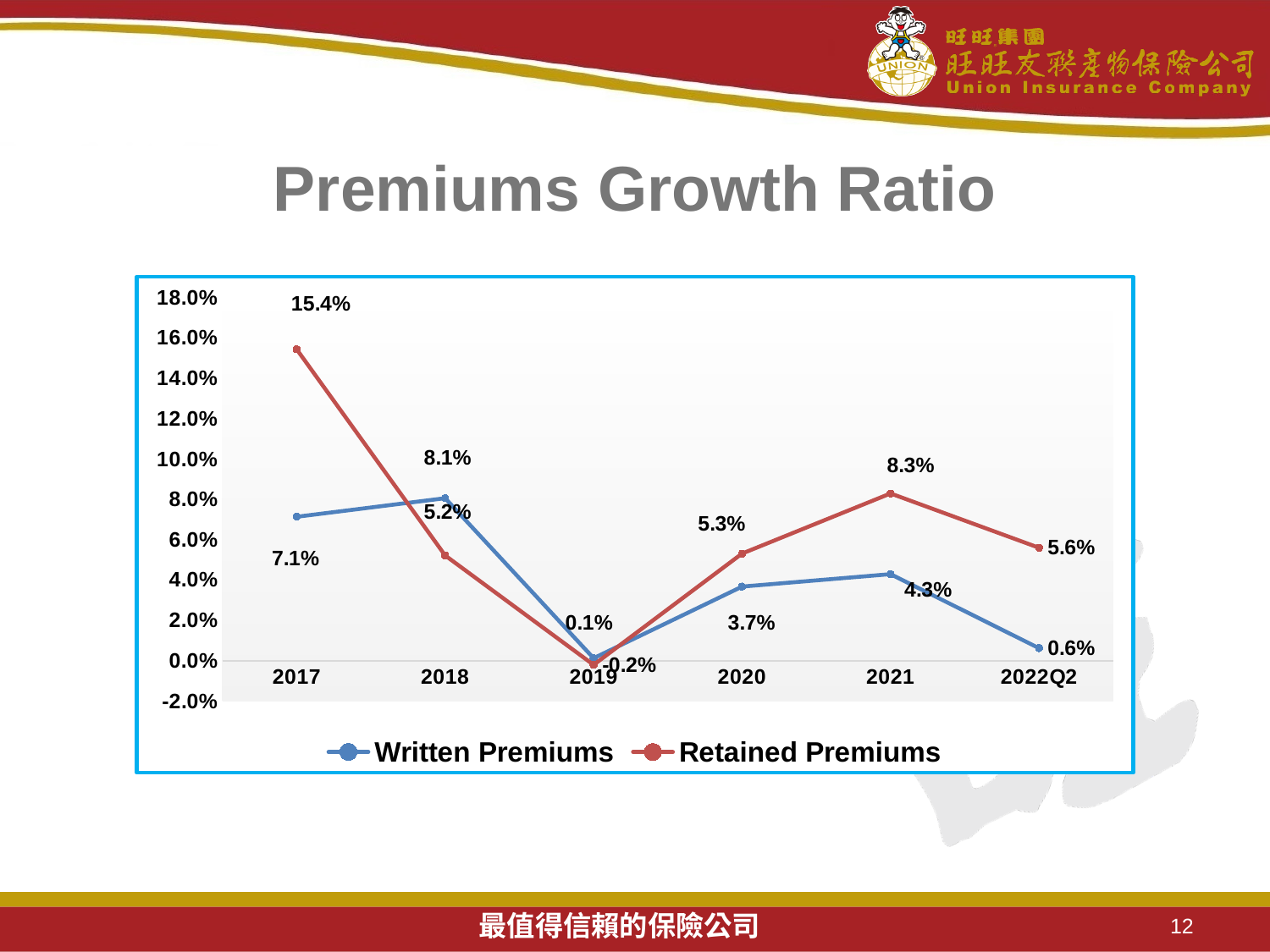

# Premiums Growth Ratio

### Chart

| Category | Written Premiums | Retained Premiums |
|---|---|---|
| 2017 | 0.07138888522554665 | 0.15440810964916452 |
| 2018 | 0.08057067718630573 | 0.05218802243581644 |
| 2019 | 0.0012425440031220703 | -0.002057161338669622 |
| 2020 | 0.03677160137859281 | 0.053113081233506776 |
| 2021 | 0.04290333192505558 | 0.08293269035417494 |
| 2022Q2 | 0.006245748430578679 | 0.056006767284911385 |
12